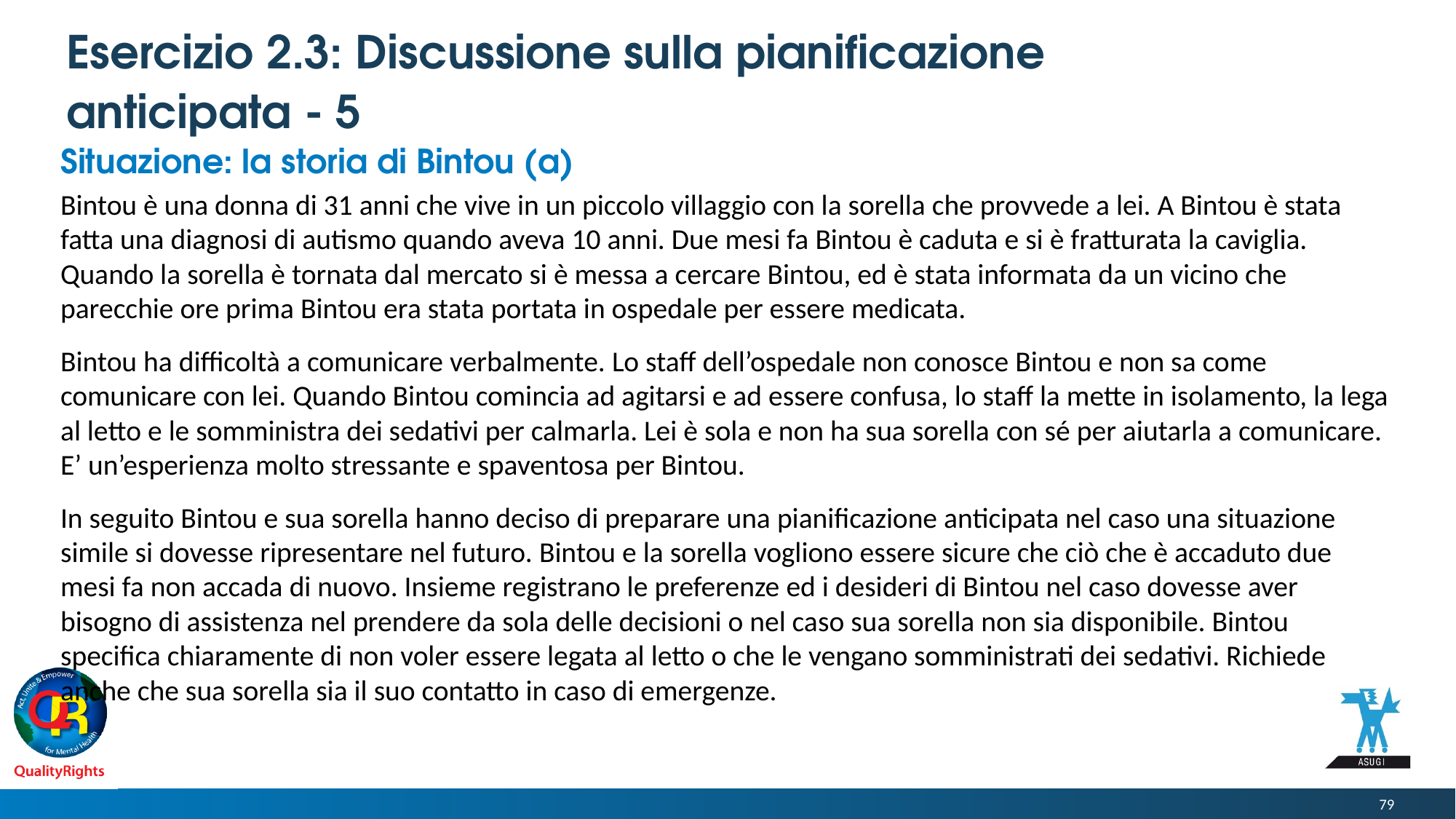

# Esercizio 2.3: Discussione sulla pianificazione anticipata - 5
Situazione: la storia di Bintou (a)
Bintou è una donna di 31 anni che vive in un piccolo villaggio con la sorella che provvede a lei. A Bintou è stata fatta una diagnosi di autismo quando aveva 10 anni. Due mesi fa Bintou è caduta e si è fratturata la caviglia. Quando la sorella è tornata dal mercato si è messa a cercare Bintou, ed è stata informata da un vicino che parecchie ore prima Bintou era stata portata in ospedale per essere medicata.
Bintou ha difficoltà a comunicare verbalmente. Lo staff dell’ospedale non conosce Bintou e non sa come comunicare con lei. Quando Bintou comincia ad agitarsi e ad essere confusa, lo staff la mette in isolamento, la lega al letto e le somministra dei sedativi per calmarla. Lei è sola e non ha sua sorella con sé per aiutarla a comunicare. E’ un’esperienza molto stressante e spaventosa per Bintou.
In seguito Bintou e sua sorella hanno deciso di preparare una pianificazione anticipata nel caso una situazione simile si dovesse ripresentare nel futuro. Bintou e la sorella vogliono essere sicure che ciò che è accaduto due mesi fa non accada di nuovo. Insieme registrano le preferenze ed i desideri di Bintou nel caso dovesse aver bisogno di assistenza nel prendere da sola delle decisioni o nel caso sua sorella non sia disponibile. Bintou specifica chiaramente di non voler essere legata al letto o che le vengano somministrati dei sedativi. Richiede anche che sua sorella sia il suo contatto in caso di emergenze.

79